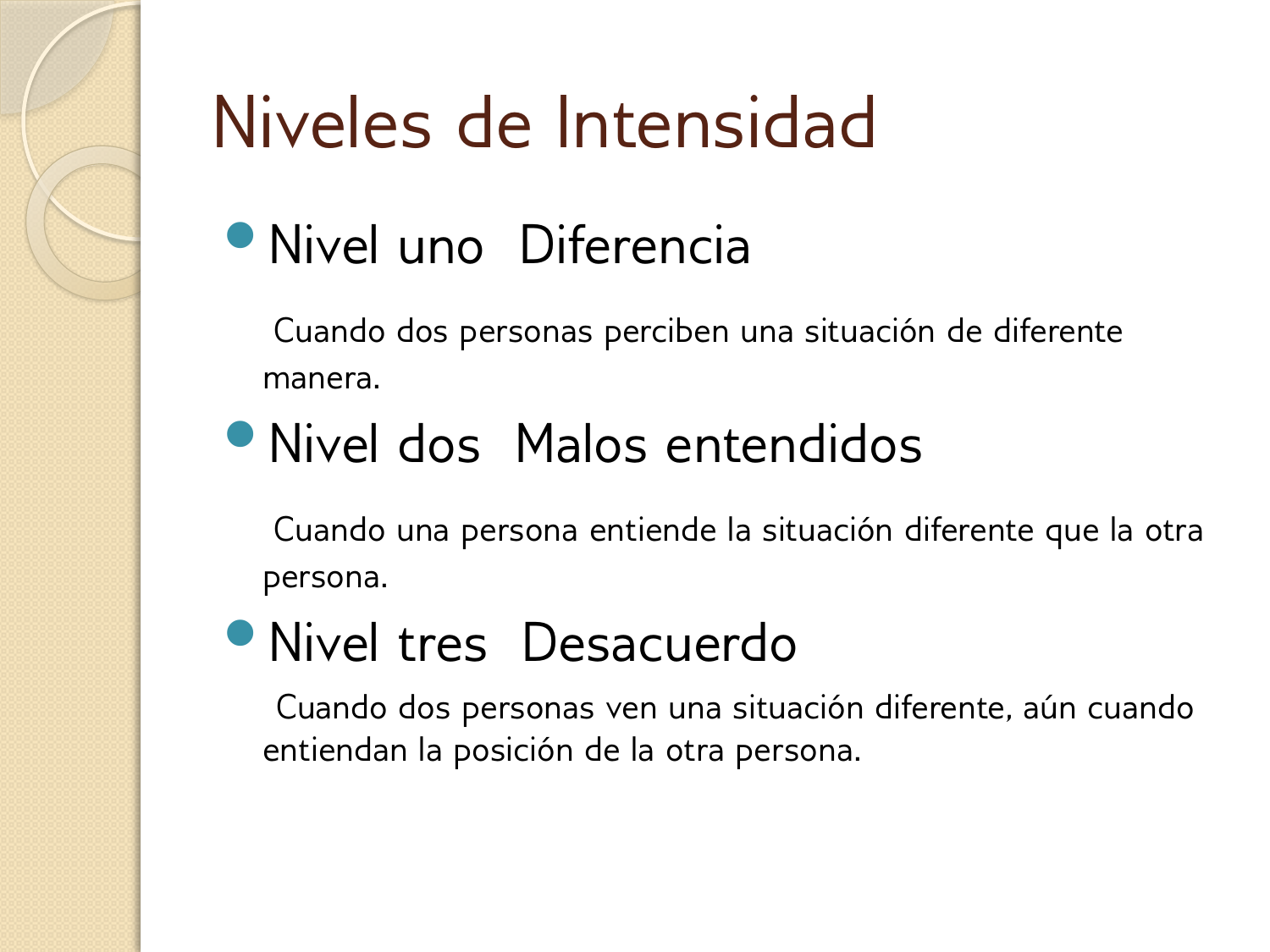

# Niveles de Intensidad
Nivel uno  Diferencia
   Cuando dos personas perciben una situación de diferente manera.
Nivel dos  Malos entendidos
   Cuando una persona entiende la situación diferente que la otra persona.
Nivel tres  Desacuerdo
     Cuando dos personas ven una situación diferente, aún cuando entiendan la posición de la otra persona.